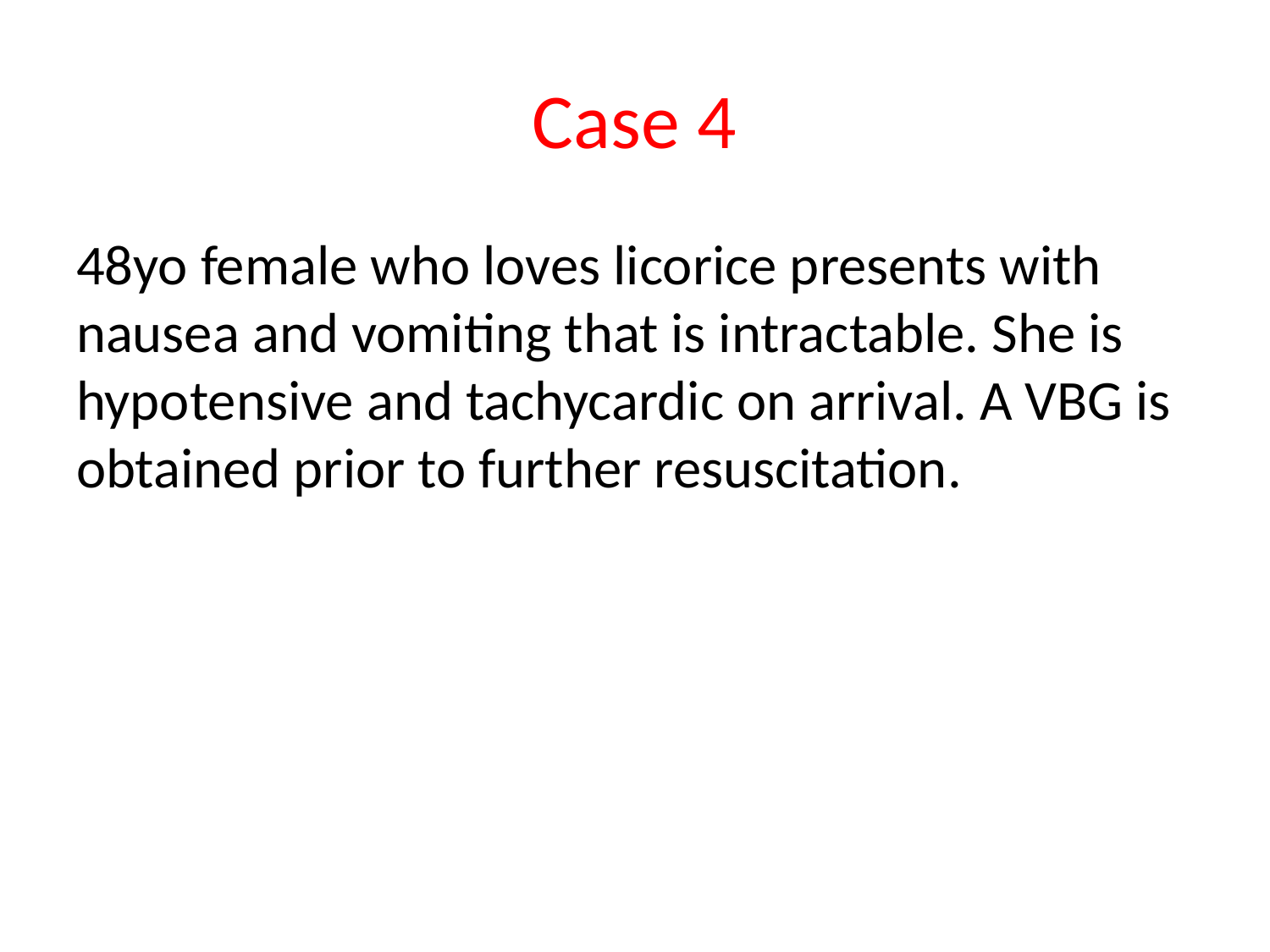

# Case 4
48yo female who loves licorice presents with nausea and vomiting that is intractable. She is hypotensive and tachycardic on arrival. A VBG is obtained prior to further resuscitation.